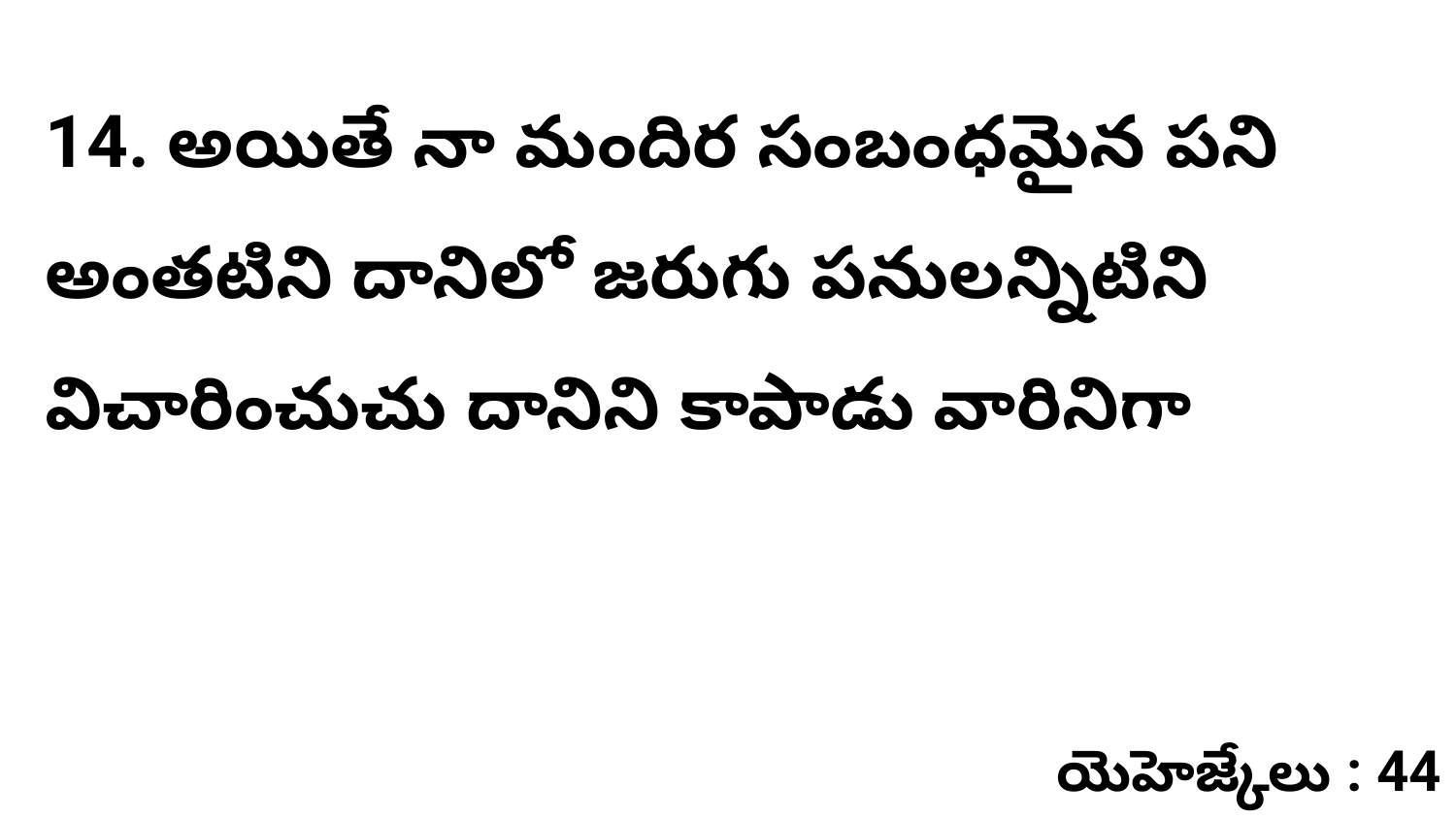

14. అయితే నా మందిర సంబంధమైన పని అంతటిని దానిలో జరుగు పనులన్నిటిని విచారించుచు దానిని కాపాడు వారినిగా
యెహెజ్కేలు : 44